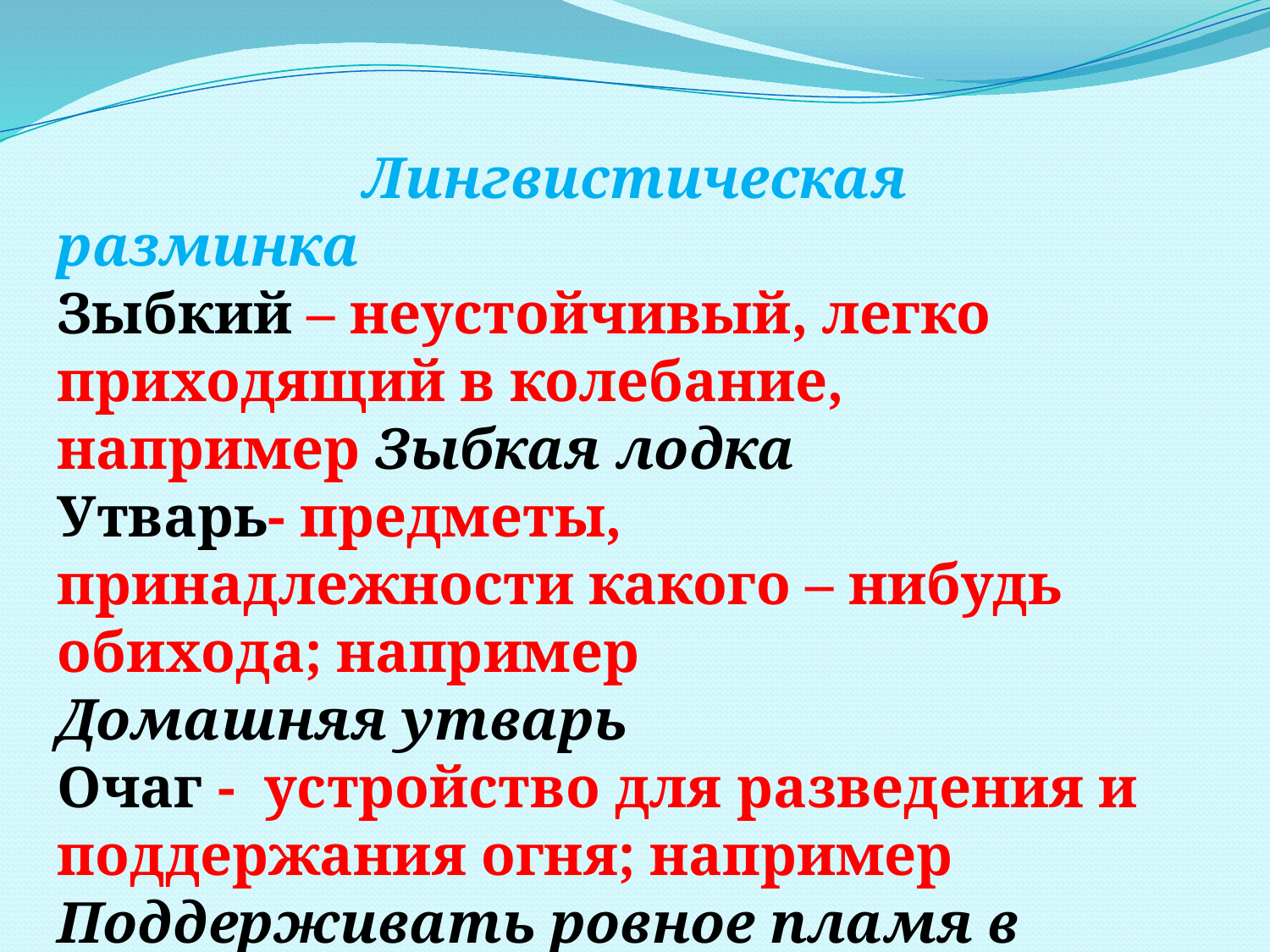

Лингвистическая разминка
Зыбкий – неустойчивый, легко приходящий в колебание, например Зыбкая лодка
Утварь- предметы, принадлежности какого – нибудь  обихода; например
Домашняя утварь
Очаг -  устройство для разведения и поддержания огня; например
Поддерживать ровное пламя в очаге